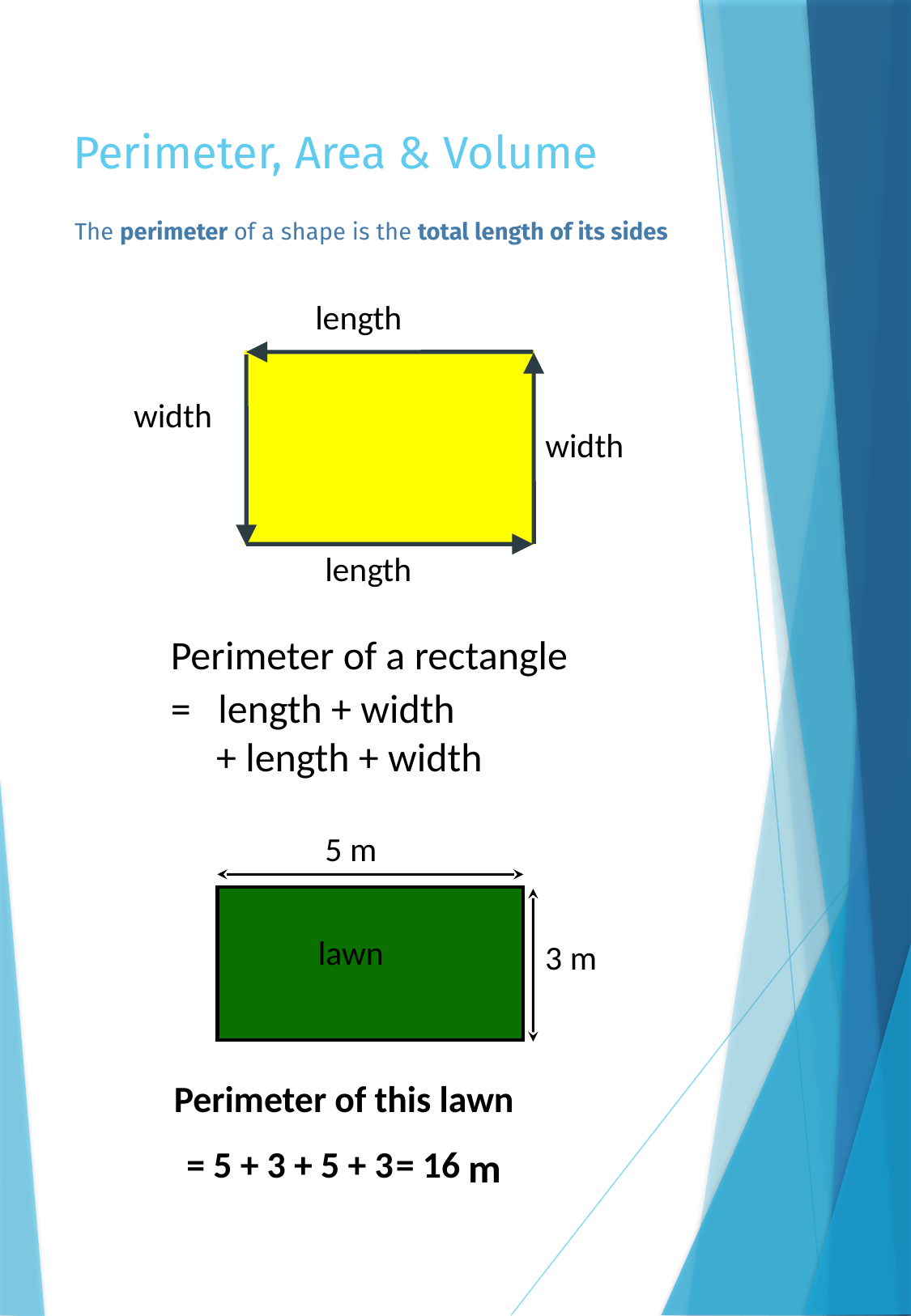

# Perimeter, Area & Volume
The perimeter of a shape is the total length of its sides
length

width

width
length

Perimeter of a rectangle
=   length + width
+ length + width
5 m

lawn

3 m
Perimeter of this lawn
= 5 + 3 + 5 + 3
= 16
m